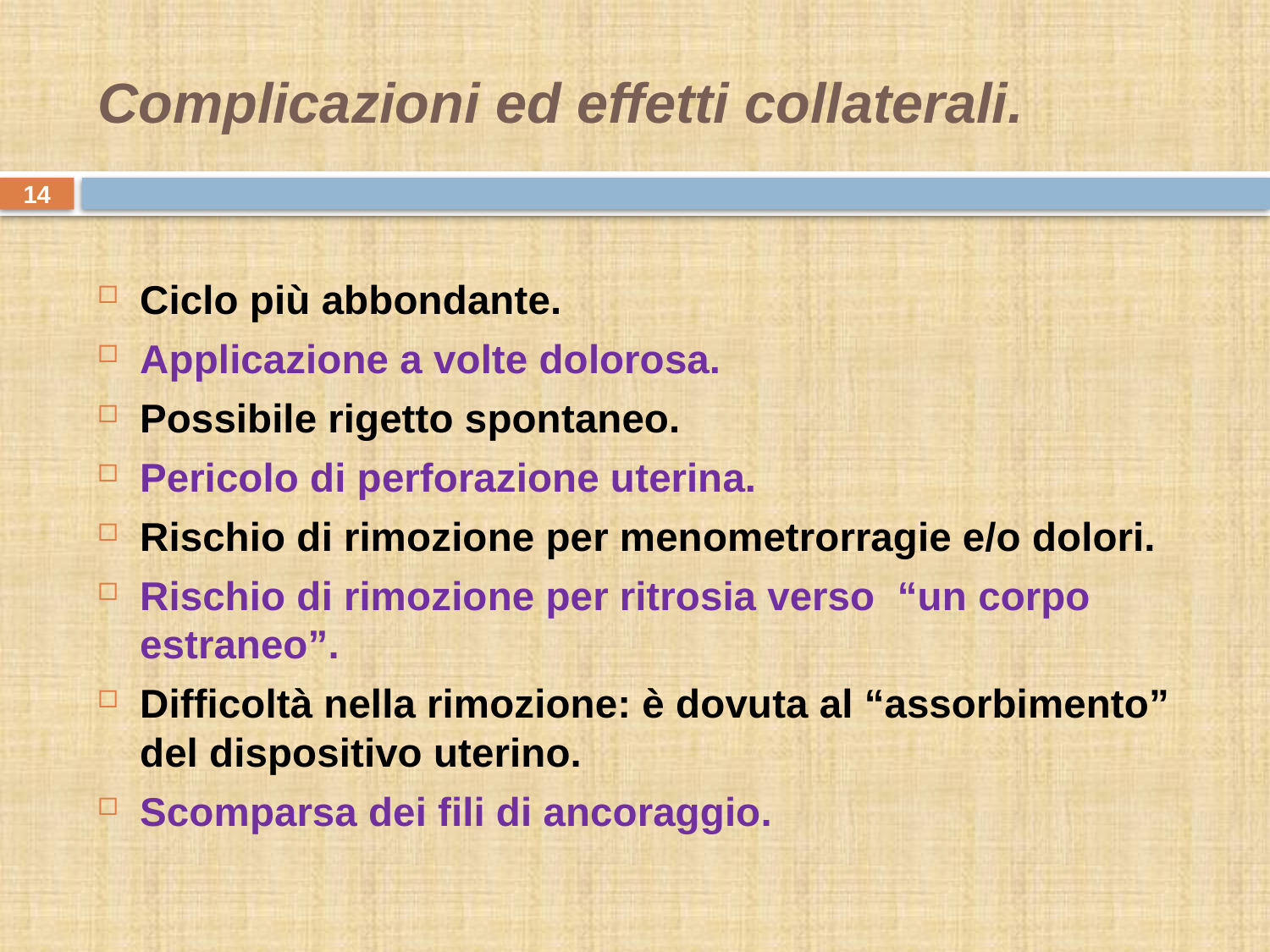

# Complicazioni ed effetti collaterali.
14
Ciclo più abbondante.
Applicazione a volte dolorosa.
Possibile rigetto spontaneo.
Pericolo di perforazione uterina.
Rischio di rimozione per menometrorragie e/o dolori.
Rischio di rimozione per ritrosia verso  “un corpo estraneo”.
Difficoltà nella rimozione: è dovuta al “assorbimento” del dispositivo uterino.
Scomparsa dei fili di ancoraggio.